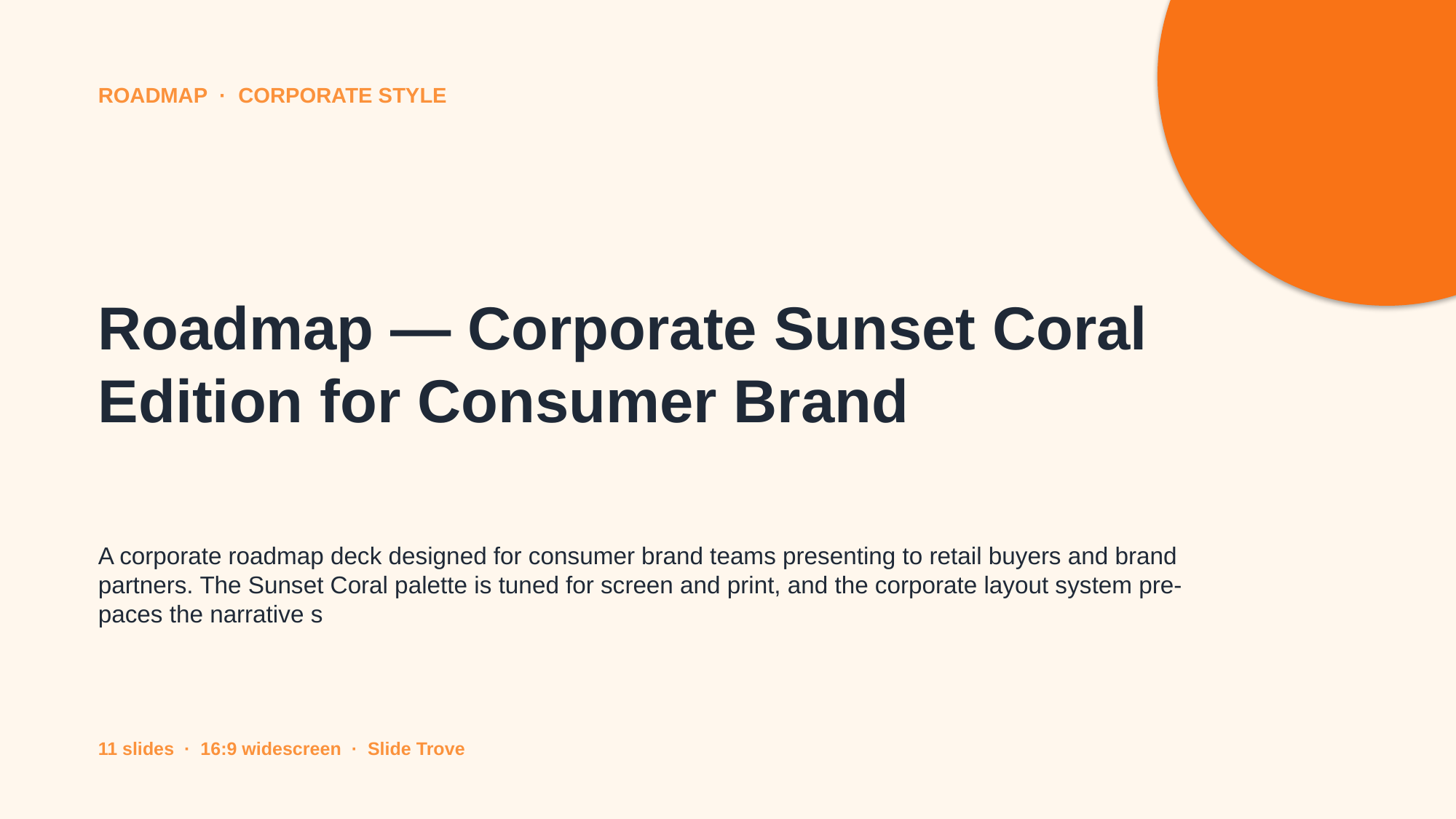

ROADMAP  ·  CORPORATE STYLE
Roadmap — Corporate Sunset Coral Edition for Consumer Brand
A corporate roadmap deck designed for consumer brand teams presenting to retail buyers and brand partners. The Sunset Coral palette is tuned for screen and print, and the corporate layout system pre-paces the narrative s
11 slides  ·  16:9 widescreen  ·  Slide Trove